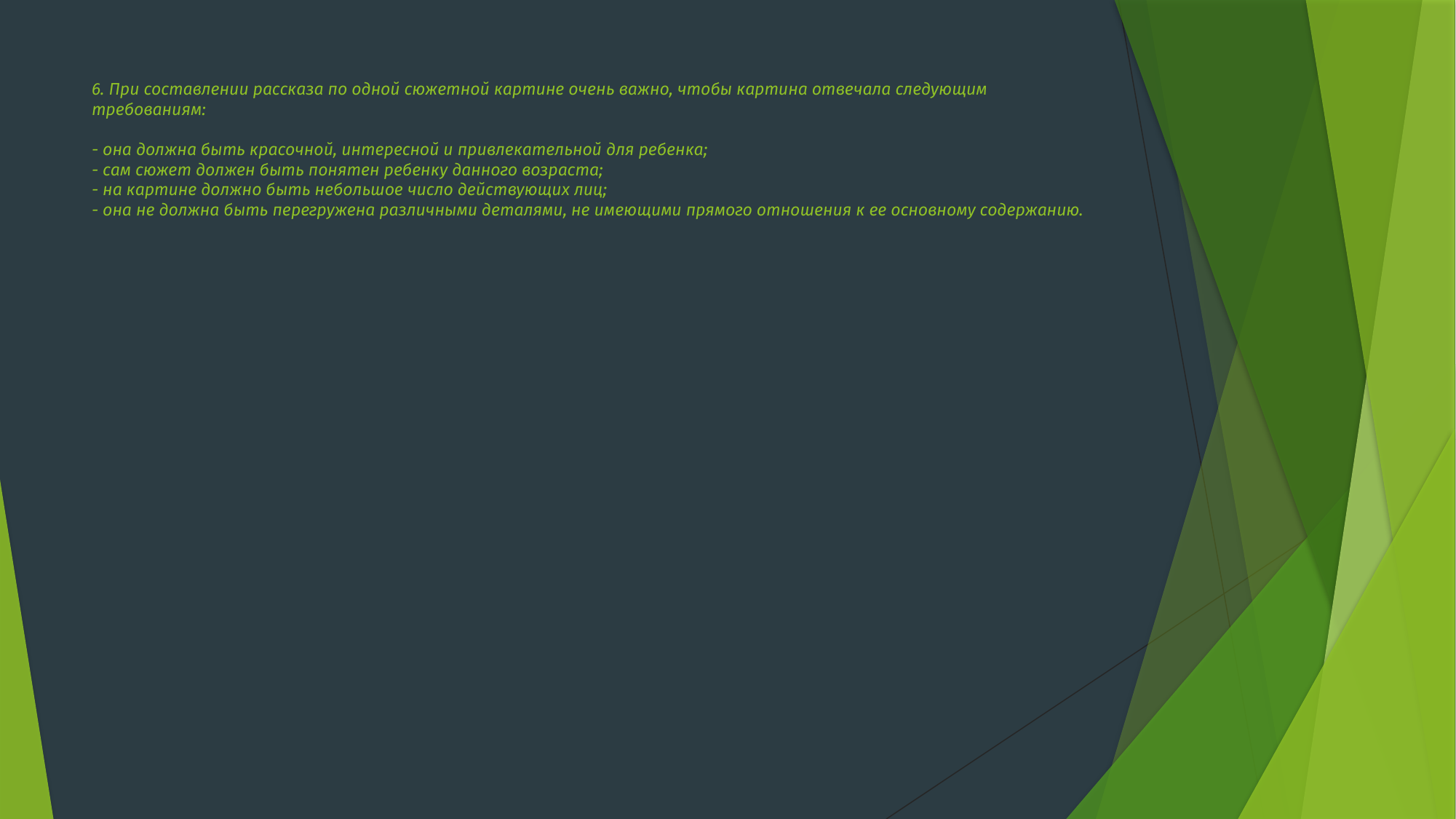

# 6. При составлении рассказа по одной сюжетной картине очень важно, чтобы картина отвечала следующим требованиям: - она должна быть красочной, интересной и привлекательной для ребенка; - сам сюжет должен быть понятен ребенку данного возраста; - на картине должно быть небольшое число действующих лиц; - она не должна быть перегружена различными деталями, не имеющими прямого отношения к ее основному содержанию.